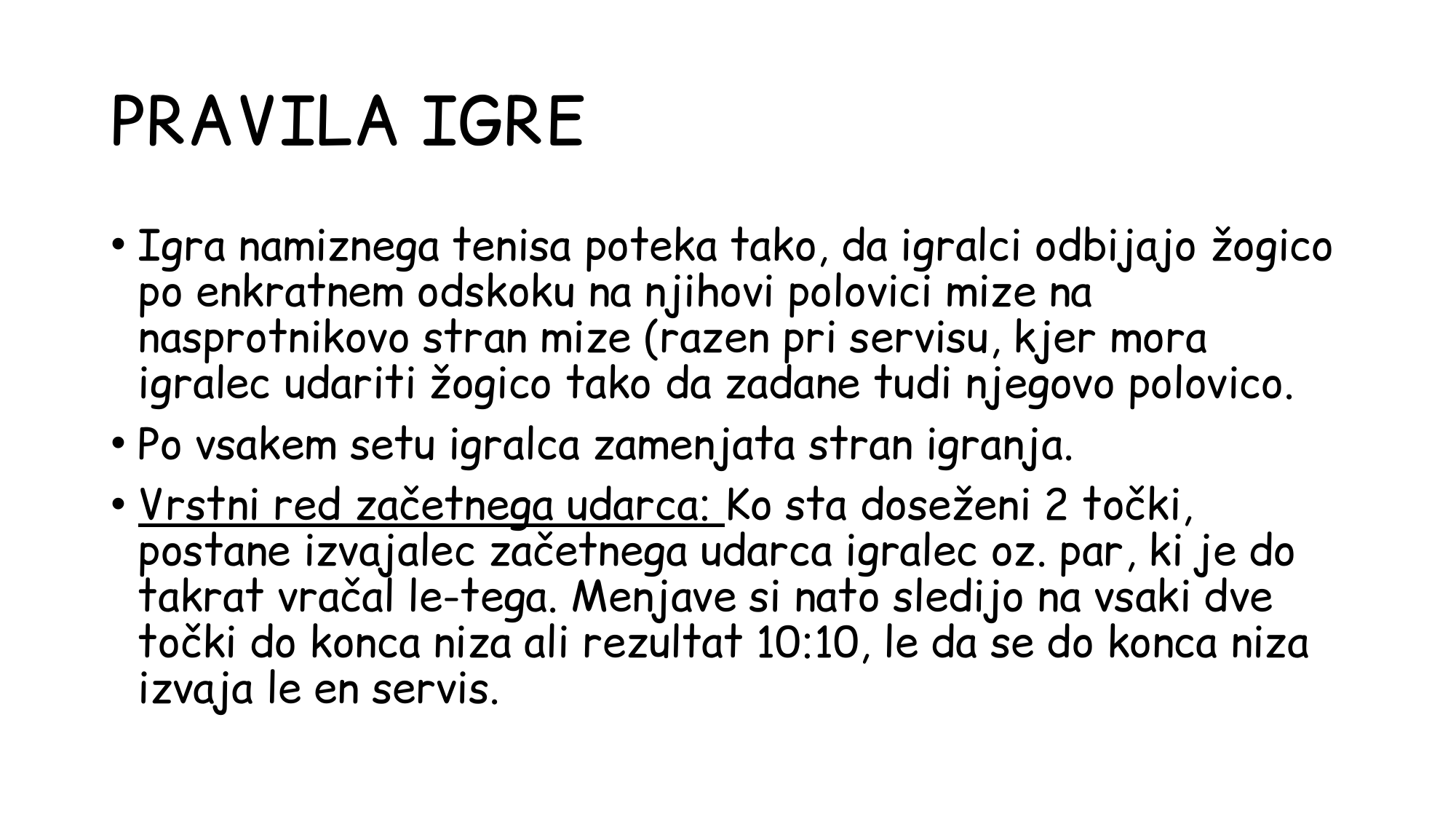

# PRAVILA IGRE
Igra namiznega tenisa poteka tako, da igralci odbijajo žogico po enkratnem odskoku na njihovi polovici mize na nasprotnikovo stran mize (razen pri servisu, kjer mora igralec udariti žogico tako da zadane tudi njegovo polovico.
Po vsakem setu igralca zamenjata stran igranja.
Vrstni red začetnega udarca: Ko sta doseženi 2 točki, postane izvajalec začetnega udarca igralec oz. par, ki je do takrat vračal le-tega. Menjave si nato sledijo na vsaki dve točki do konca niza ali rezultat 10:10, le da se do konca niza izvaja le en servis.